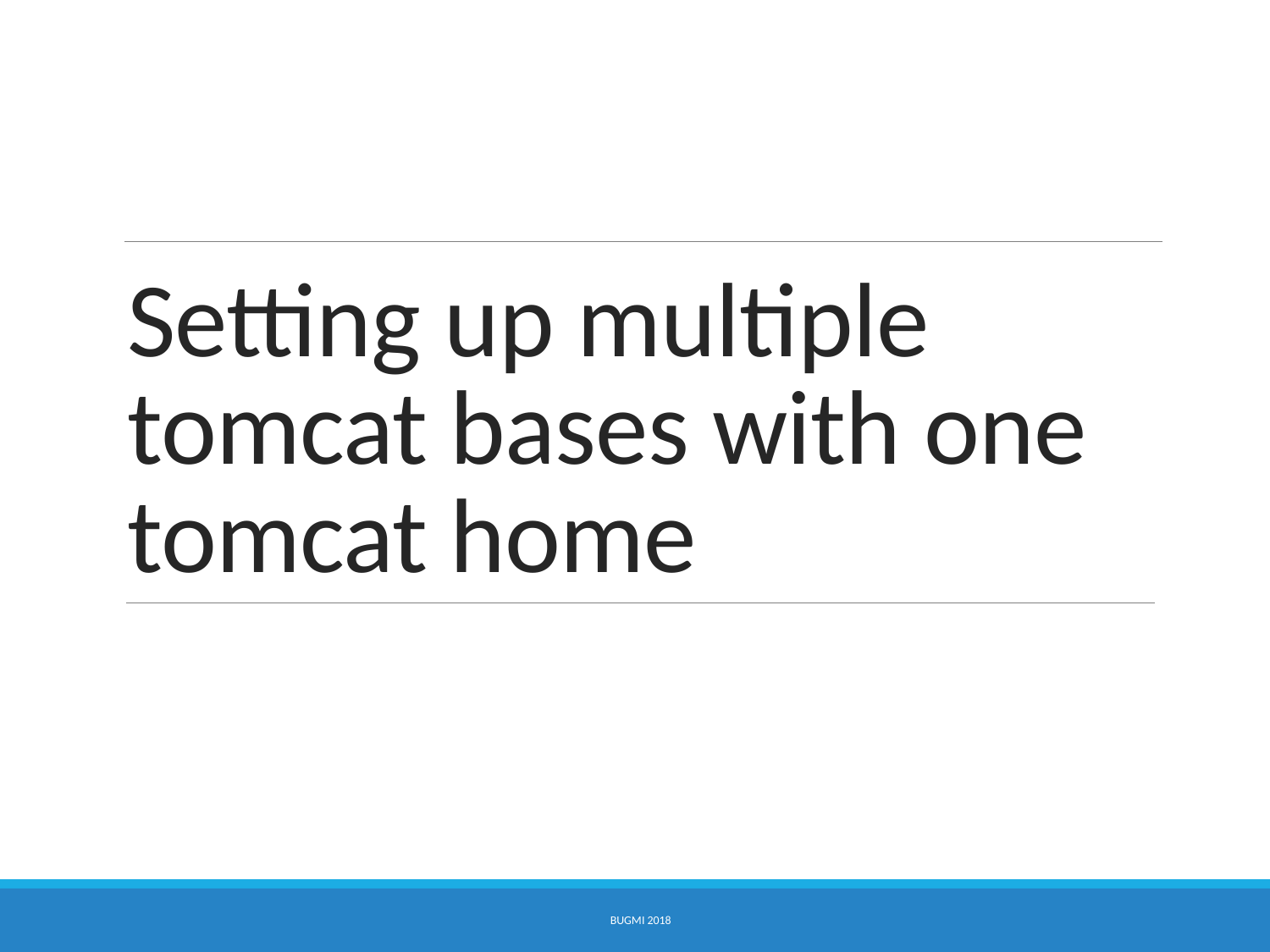

# Setting up multiple tomcat bases with one tomcat home

BUGMI 2018